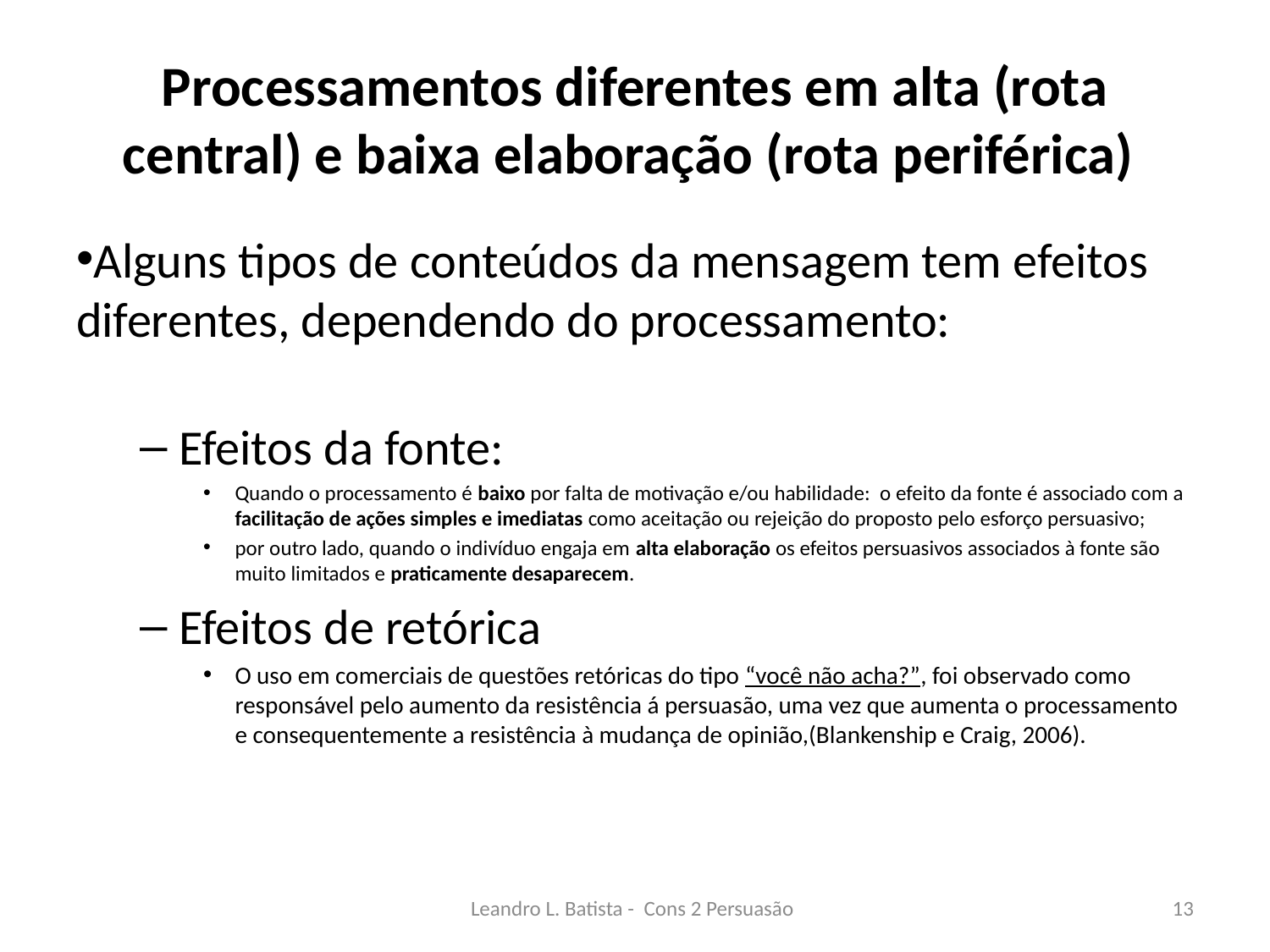

# Processamentos diferentes em alta (rota central) e baixa elaboração (rota periférica)
Alguns tipos de conteúdos da mensagem tem efeitos diferentes, dependendo do processamento:

Efeitos da fonte:
Quando o processamento é baixo por falta de motivação e/ou habilidade:  o efeito da fonte é associado com a facilitação de ações simples e imediatas como aceitação ou rejeição do proposto pelo esforço persuasivo;
por outro lado, quando o indivíduo engaja em alta elaboração os efeitos persuasivos associados à fonte são muito limitados e praticamente desaparecem.
Efeitos de retórica
O uso em comerciais de questões retóricas do tipo “você não acha?”, foi observado como responsável pelo aumento da resistência á persuasão, uma vez que aumenta o processamento e consequentemente a resistência à mudança de opinião,(Blankenship e Craig, 2006).
Leandro L. Batista -  Cons 2 Persuasão
13